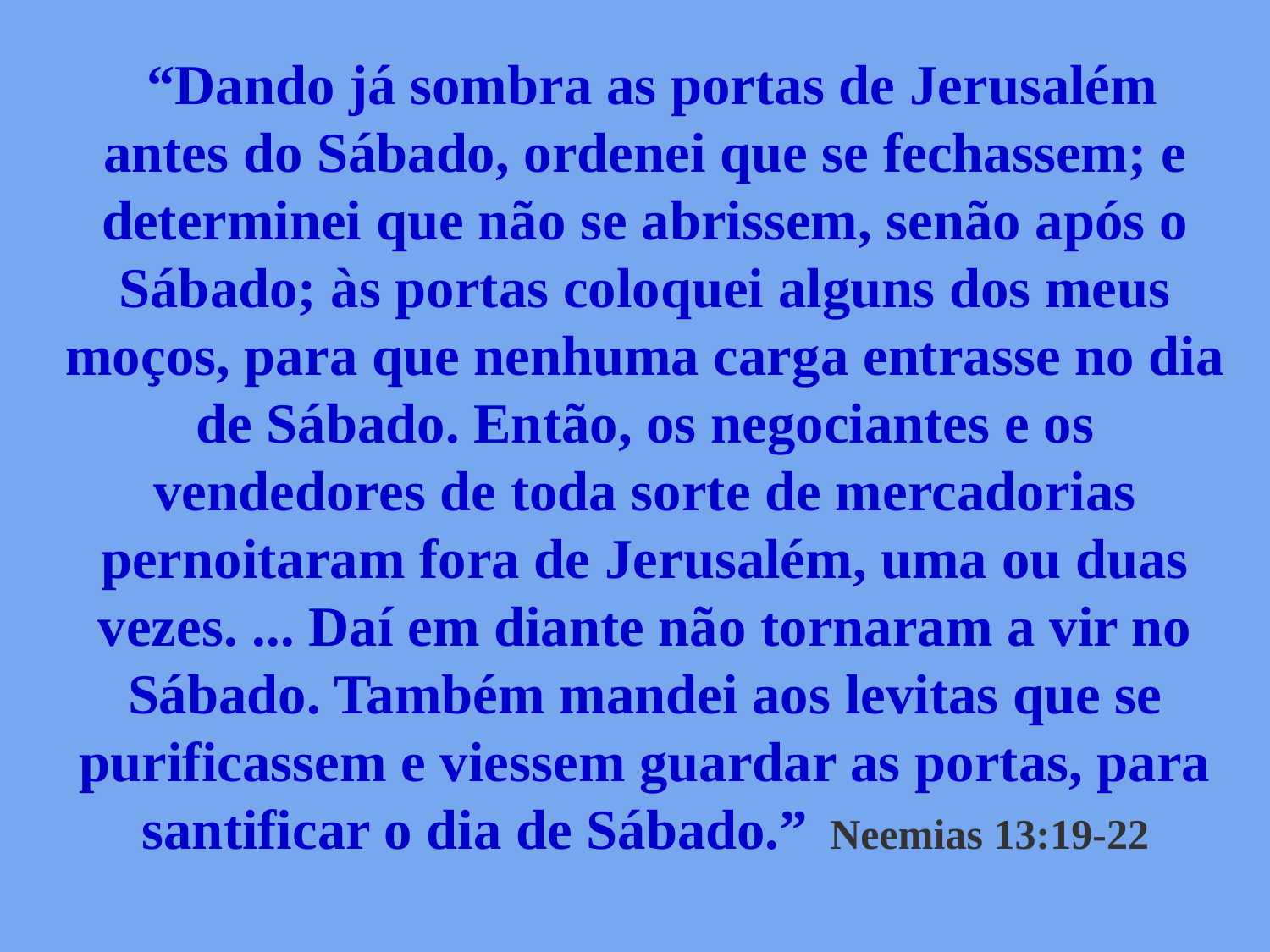

“Dando já sombra as portas de Jerusalém antes do Sábado, ordenei que se fechassem; e determinei que não se abrissem, senão após o Sábado; às portas coloquei alguns dos meus moços, para que nenhuma carga entrasse no dia de Sábado. Então, os negociantes e os vendedores de toda sorte de mercadorias pernoitaram fora de Jerusalém, uma ou duas vezes. ... Daí em diante não tornaram a vir no Sábado. Também mandei aos levitas que se purificassem e viessem guardar as portas, para santificar o dia de Sábado.”  Neemias 13:19-22